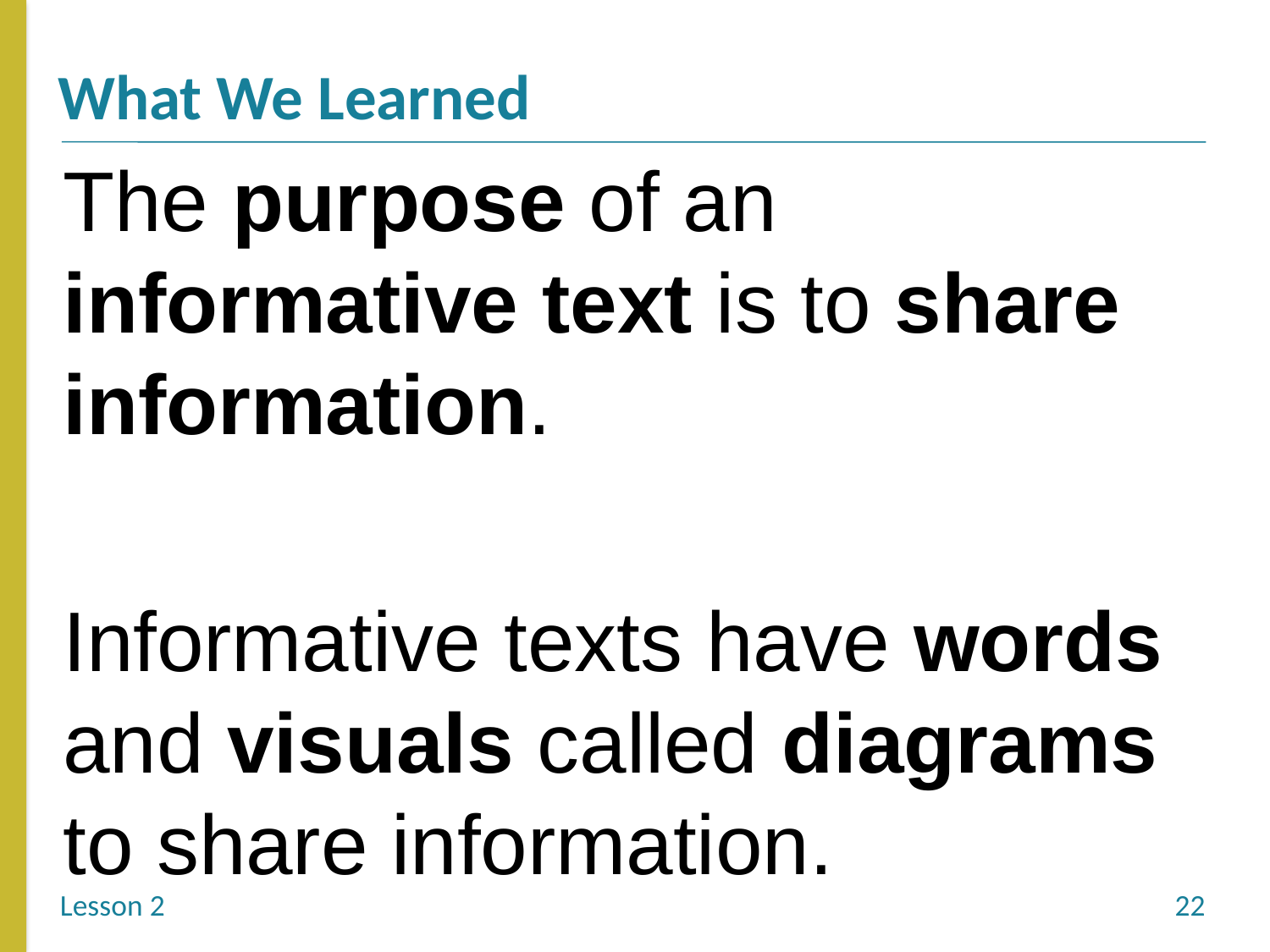

The purpose of an informative text is to share information.

Informative texts have words and visuals called diagrams to share information.